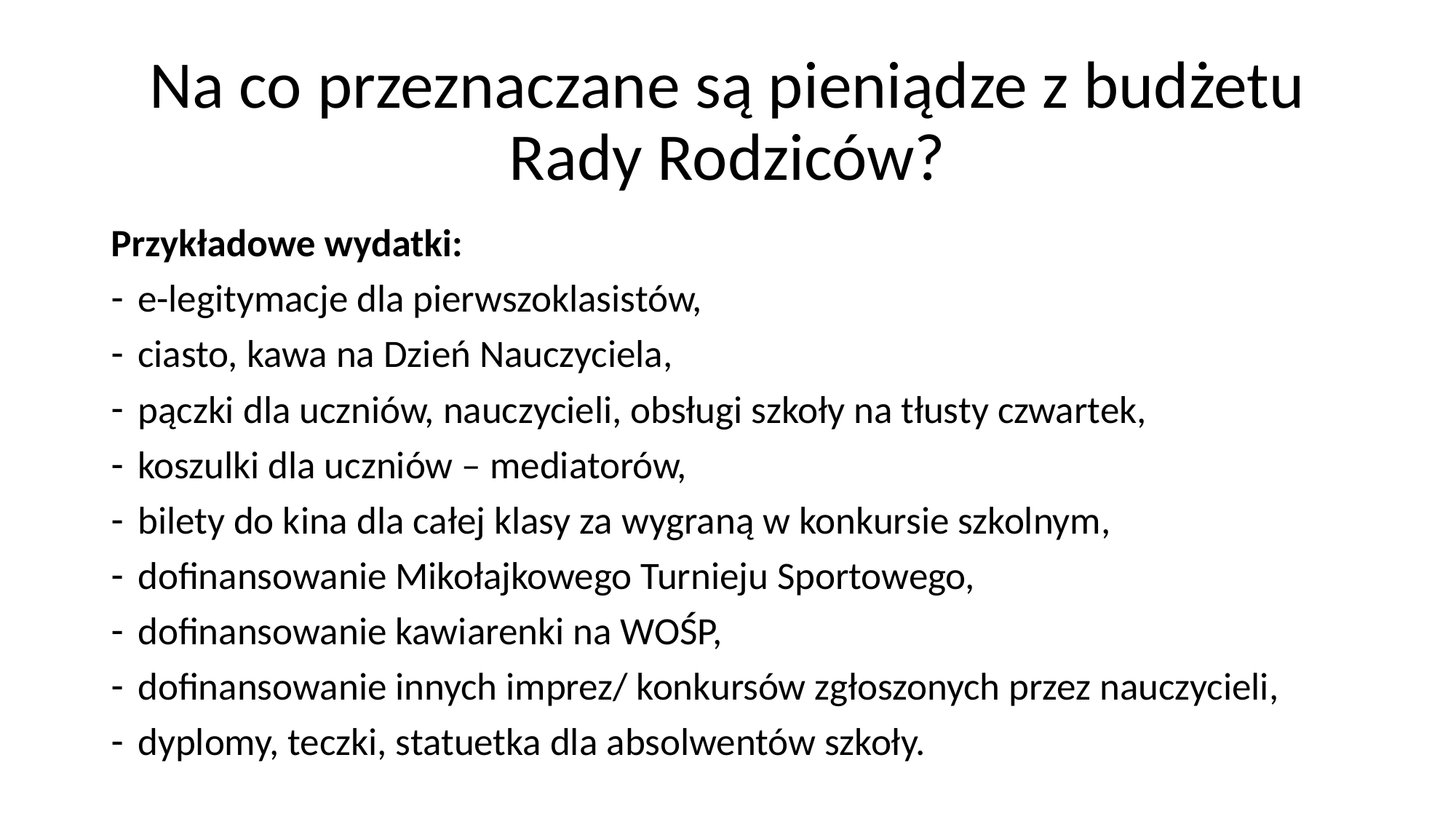

# Na co przeznaczane są pieniądze z budżetu Rady Rodziców?
Przykładowe wydatki:
e-legitymacje dla pierwszoklasistów,
ciasto, kawa na Dzień Nauczyciela,
pączki dla uczniów, nauczycieli, obsługi szkoły na tłusty czwartek,
koszulki dla uczniów – mediatorów,
bilety do kina dla całej klasy za wygraną w konkursie szkolnym,
dofinansowanie Mikołajkowego Turnieju Sportowego,
dofinansowanie kawiarenki na WOŚP,
dofinansowanie innych imprez/ konkursów zgłoszonych przez nauczycieli,
dyplomy, teczki, statuetka dla absolwentów szkoły.